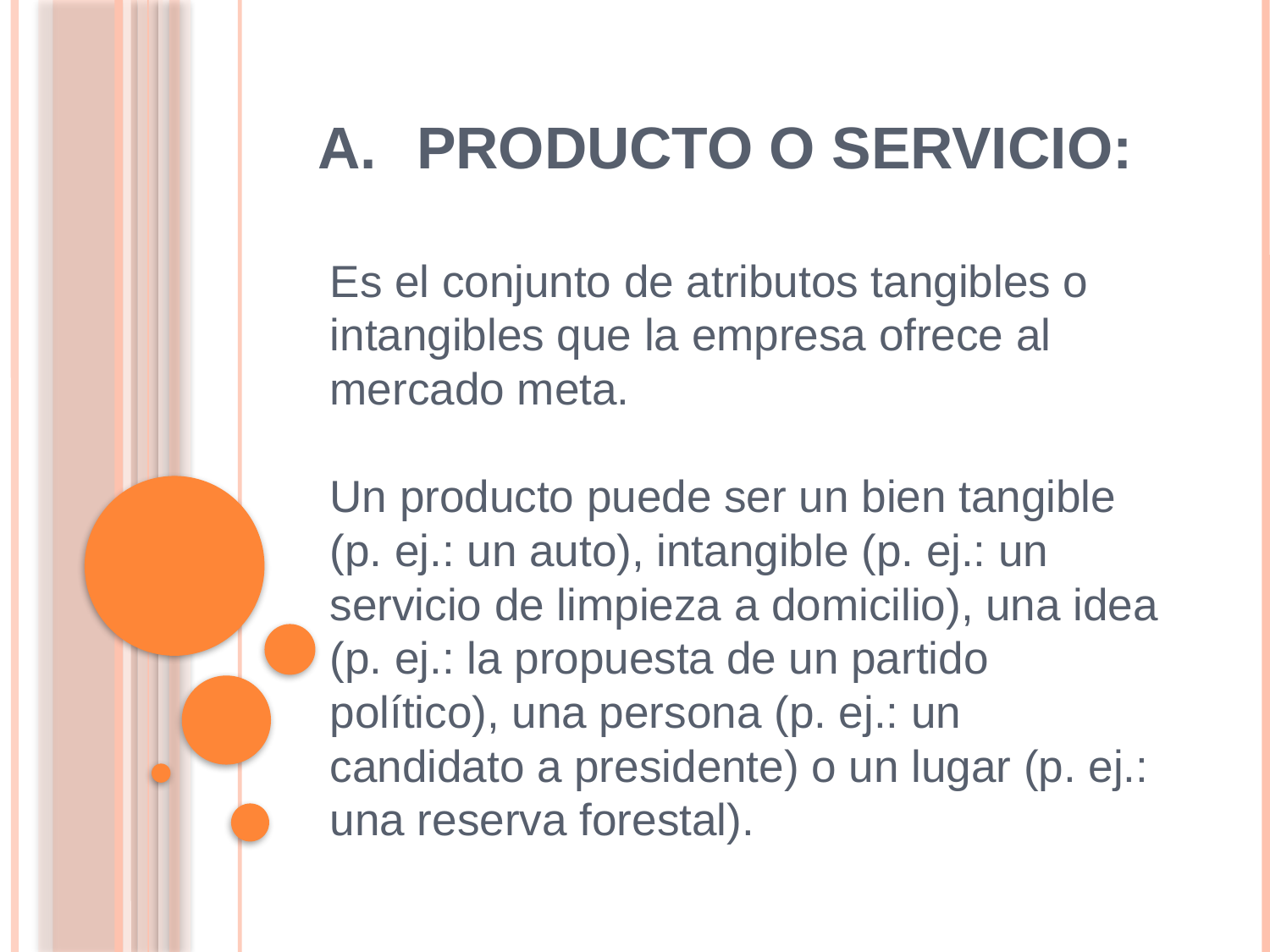

# Producto o servicio:
Es el conjunto de atributos tangibles o intangibles que la empresa ofrece al mercado meta. 
Un producto puede ser un bien tangible (p. ej.: un auto), intangible (p. ej.: un servicio de limpieza a domicilio), una idea (p. ej.: la propuesta de un partido político), una persona (p. ej.: un candidato a presidente) o un lugar (p. ej.: una reserva forestal).